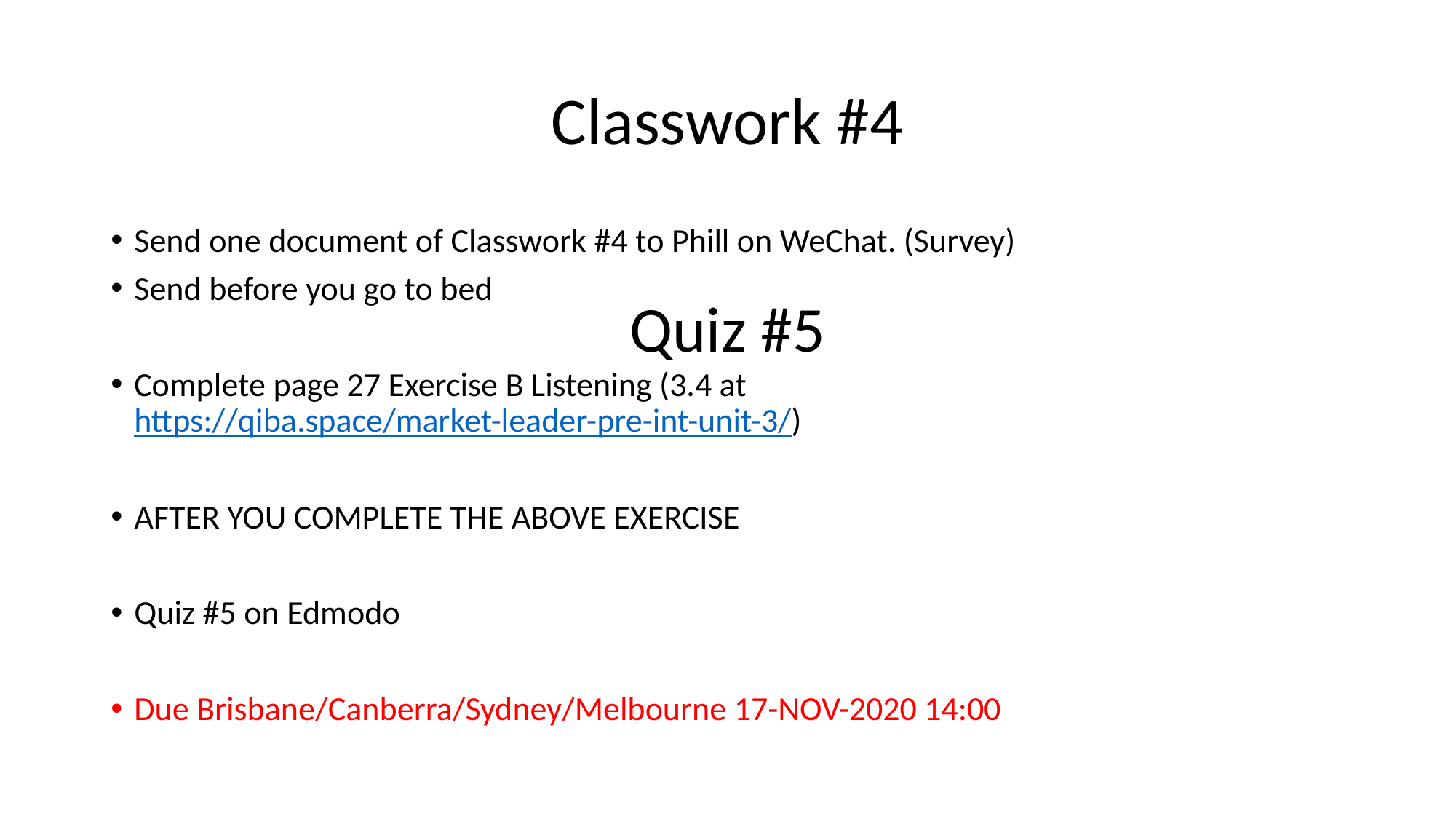

# Classwork #4

Quiz #5
Send one document of Classwork #4 to Phill on WeChat. (Survey)
Send before you go to bed

Complete page 27 Exercise B Listening (3.4 at https://qiba.space/market-leader-pre-int-unit-3/)

AFTER YOU COMPLETE THE ABOVE EXERCISE

Quiz #5 on Edmodo

Due Brisbane/Canberra/Sydney/Melbourne 17-NOV-2020 14:00